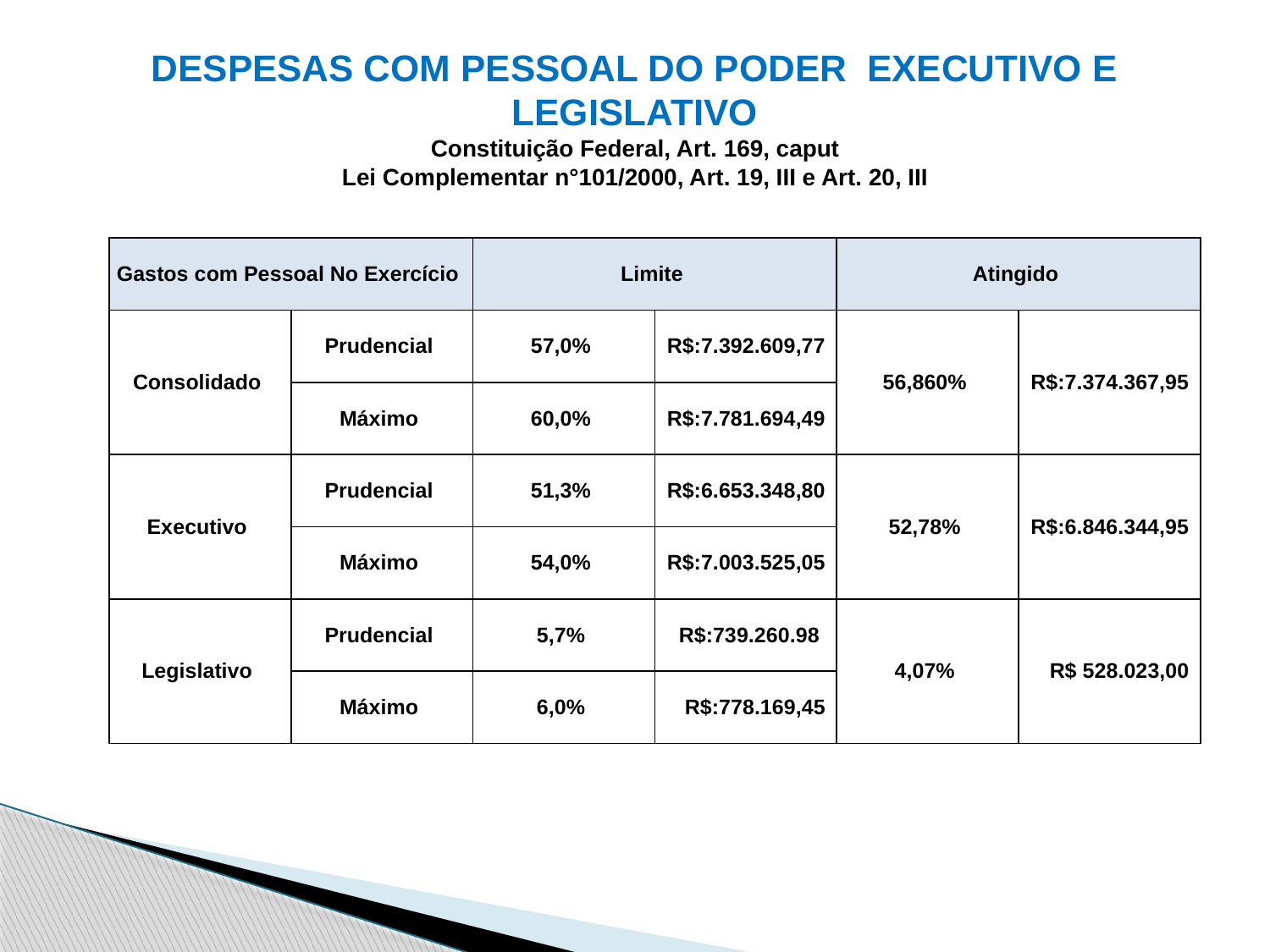

# DESPESAS COM PESSOAL DO PODER  EXECUTIVO E LEGISLATIVO Constituição Federal, Art. 169, caput Lei Complementar n°101/2000, Art. 19, III e Art. 20, III
| Gastos com Pessoal No Exercício |  | Limite |  | Atingido |  |
| --- | --- | --- | --- | --- | --- |
| Consolidado | Prudencial | 57,0% | R$:7.392.609,77 | 56,860% | R$:7.374.367,95 |
|  | Máximo | 60,0% | R$:7.781.694,49 |  |  |
| Executivo | Prudencial | 51,3% | R$:6.653.348,80 | 52,78% | R$:6.846.344,95 |
|  | Máximo | 54,0% | R$:7.003.525,05 |  |  |
| Legislativo | Prudencial | 5,7% | R$:739.260.98 | 4,07% | R$ 528.023,00 |
|  | Máximo | 6,0% | R$:778.169,45 |  |  |